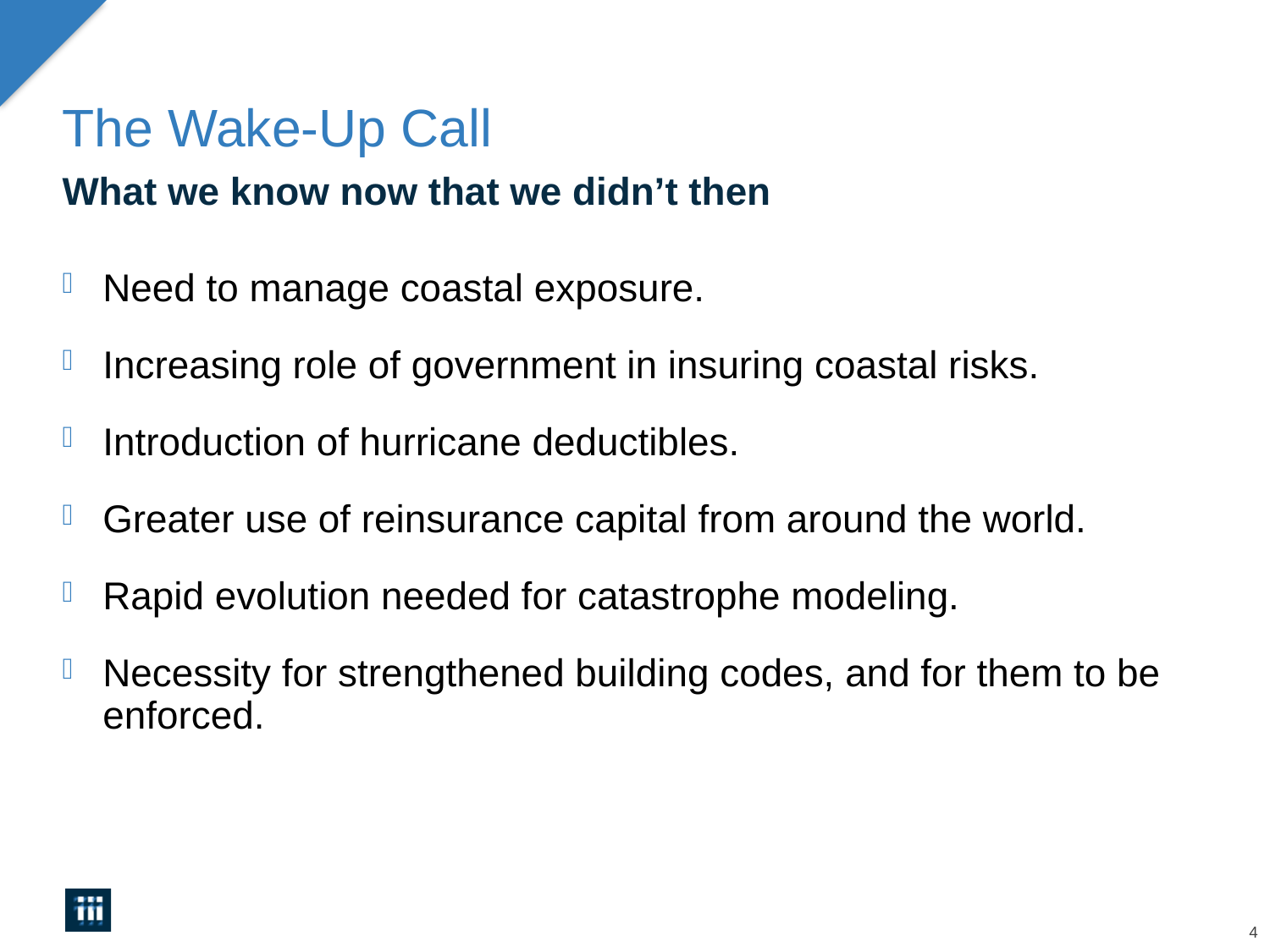

# The Wake-Up Call
What we know now that we didn’t then
Need to manage coastal exposure.
Increasing role of government in insuring coastal risks.
Introduction of hurricane deductibles.
Greater use of reinsurance capital from around the world.
Rapid evolution needed for catastrophe modeling.
Necessity for strengthened building codes, and for them to be enforced.